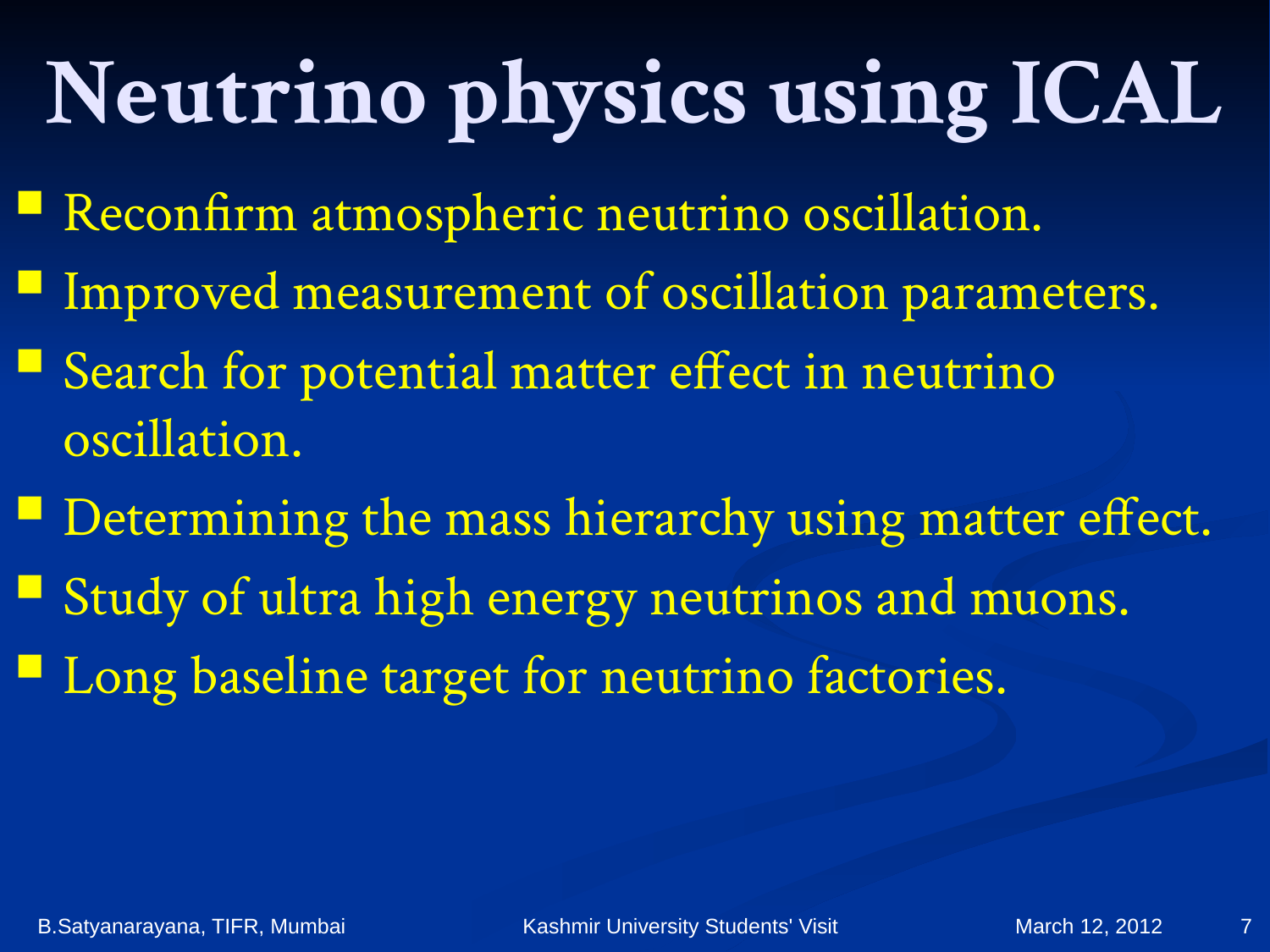

# Neutrino physics using ICAL
Reconfirm atmospheric neutrino oscillation.
Improved measurement of oscillation parameters.
Search for potential matter effect in neutrino oscillation.
Determining the mass hierarchy using matter effect.
Study of ultra high energy neutrinos and muons.
Long baseline target for neutrino factories.
B.Satyanarayana, TIFR, Mumbai                              Kashmir University Students' Visit                              March 12, 2012
7